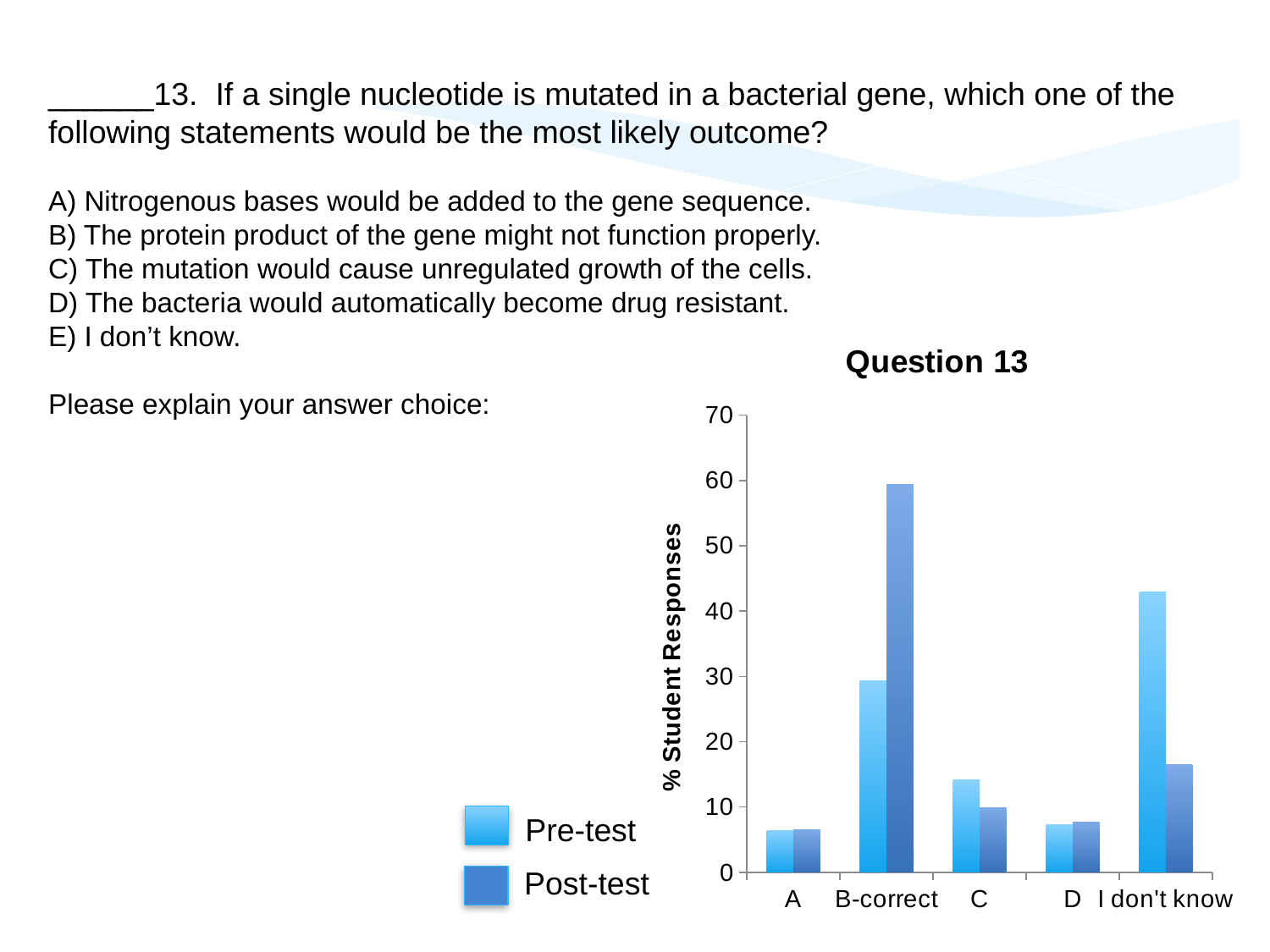

______13.  If a single nucleotide is mutated in a bacterial gene, which one of the following statements would be the most likely outcome?

A) Nitrogenous bases would be added to the gene sequence.
B) The protein product of the gene might not function properly.
C) The mutation would cause unregulated growth of the cells.
D) The bacteria would automatically become drug resistant.
E) I don’t know.

Please explain your answer choice:

### Chart: Question 13

| Category |  |  |
|---|---|---|
| A | 6.34146341463415 | 6.593406593406594 |
| B-correct | 29.26829268292675 | 59.34065934065934 |
| C | 14.14634146341463 | 9.89010989010989 |
| D | 7.317073170731707 | 7.692307692307692 |
| I don't know | 42.92682926829256 | 16.48351648351648 |
Pre-test

Post-test